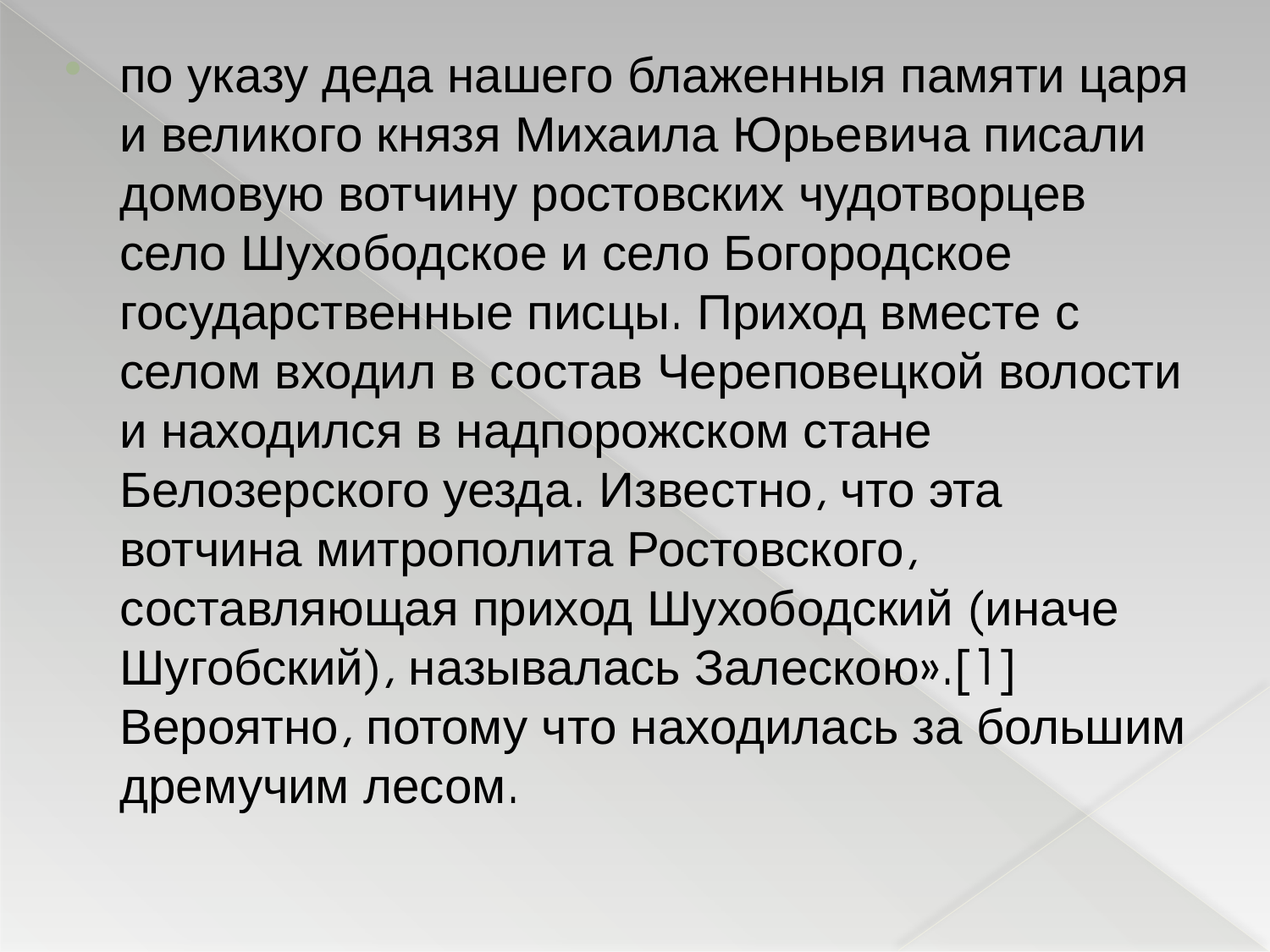

по указу деда нашего блаженныя памяти царя и великого князя Михаила Юрьевича писали домовую вотчину ростовских чудотворцев село Шухободское и село Богородское государственные писцы. Приход вместе с селом входил в состав Череповецкой волости и находился в надпорожском стане Белозерского уезда. Известно, что эта вотчина митрополита Ростовского, составляющая приход Шухободский (иначе Шугобский), называлась Залескою».[1] Вероятно, потому что находилась за большим дремучим лесом.
#